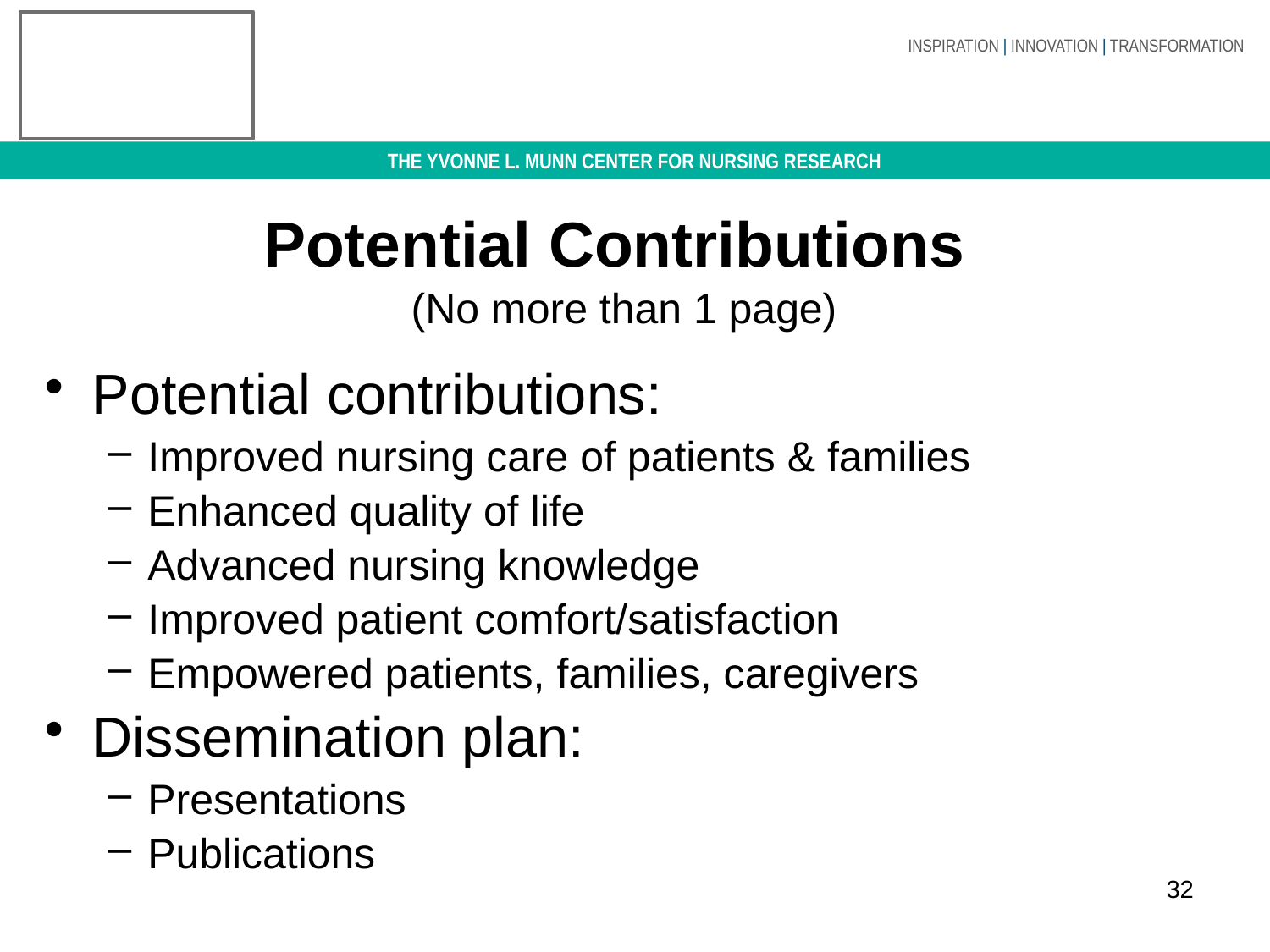

# Potential Contributions (No more than 1 page)
Potential contributions:
Improved nursing care of patients & families
Enhanced quality of life
Advanced nursing knowledge
Improved patient comfort/satisfaction
Empowered patients, families, caregivers
Dissemination plan:
Presentations
Publications

32